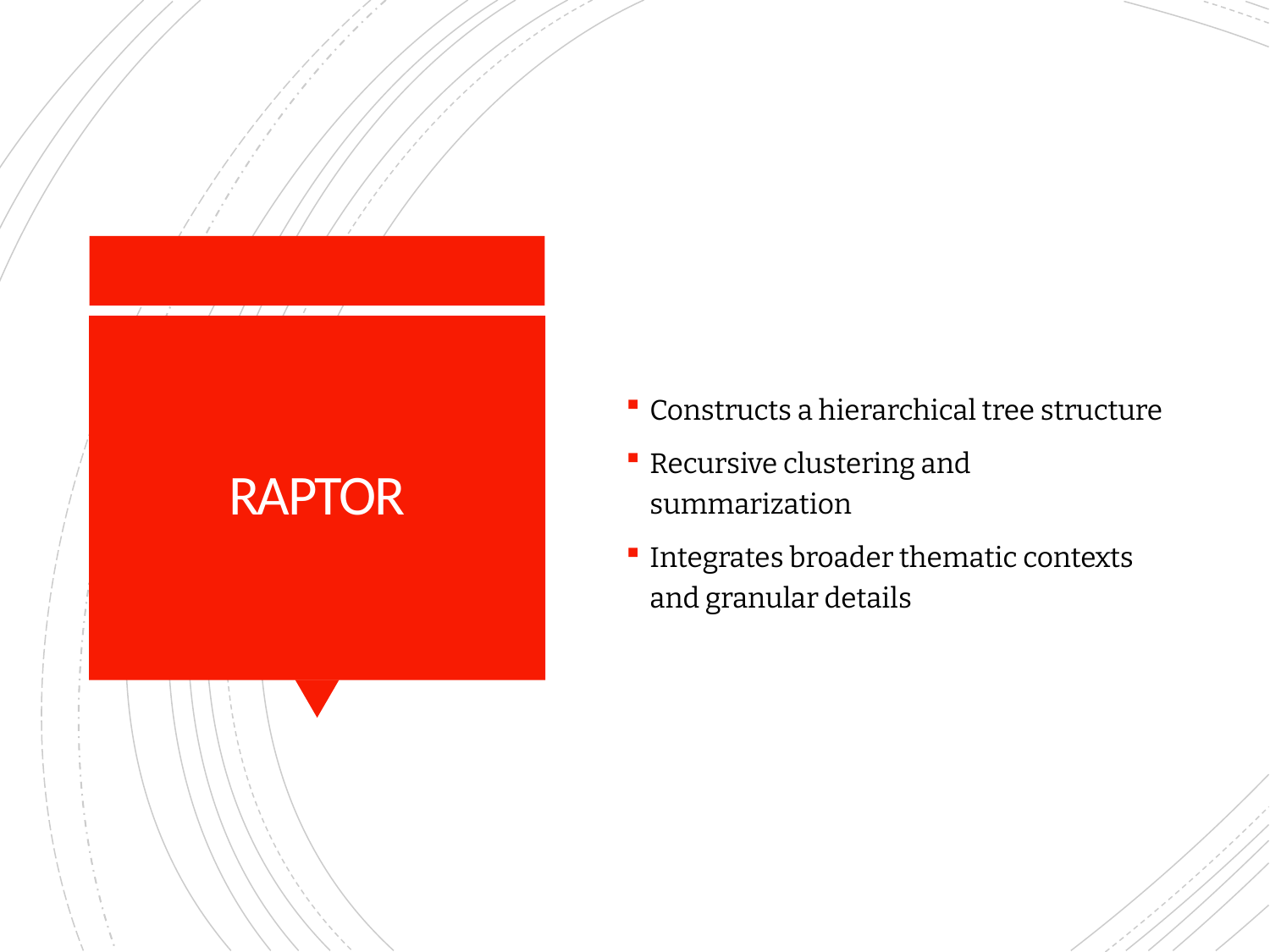

Constructs a hierarchical tree structure
Recursive clustering and summarization
Integrates broader thematic contexts and granular details
# RAPTOR